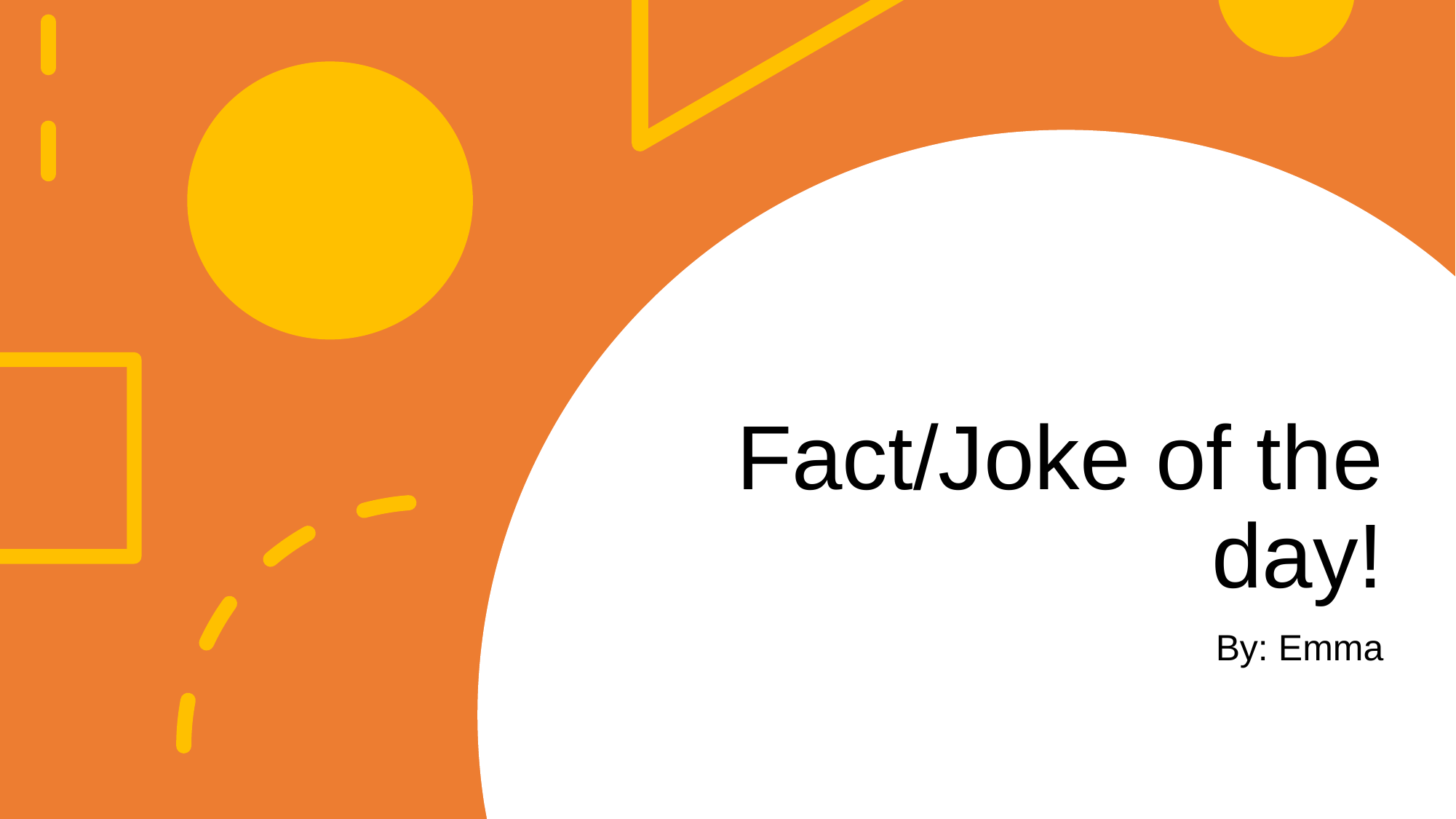

# Fact/Joke of the day!

By: Emma